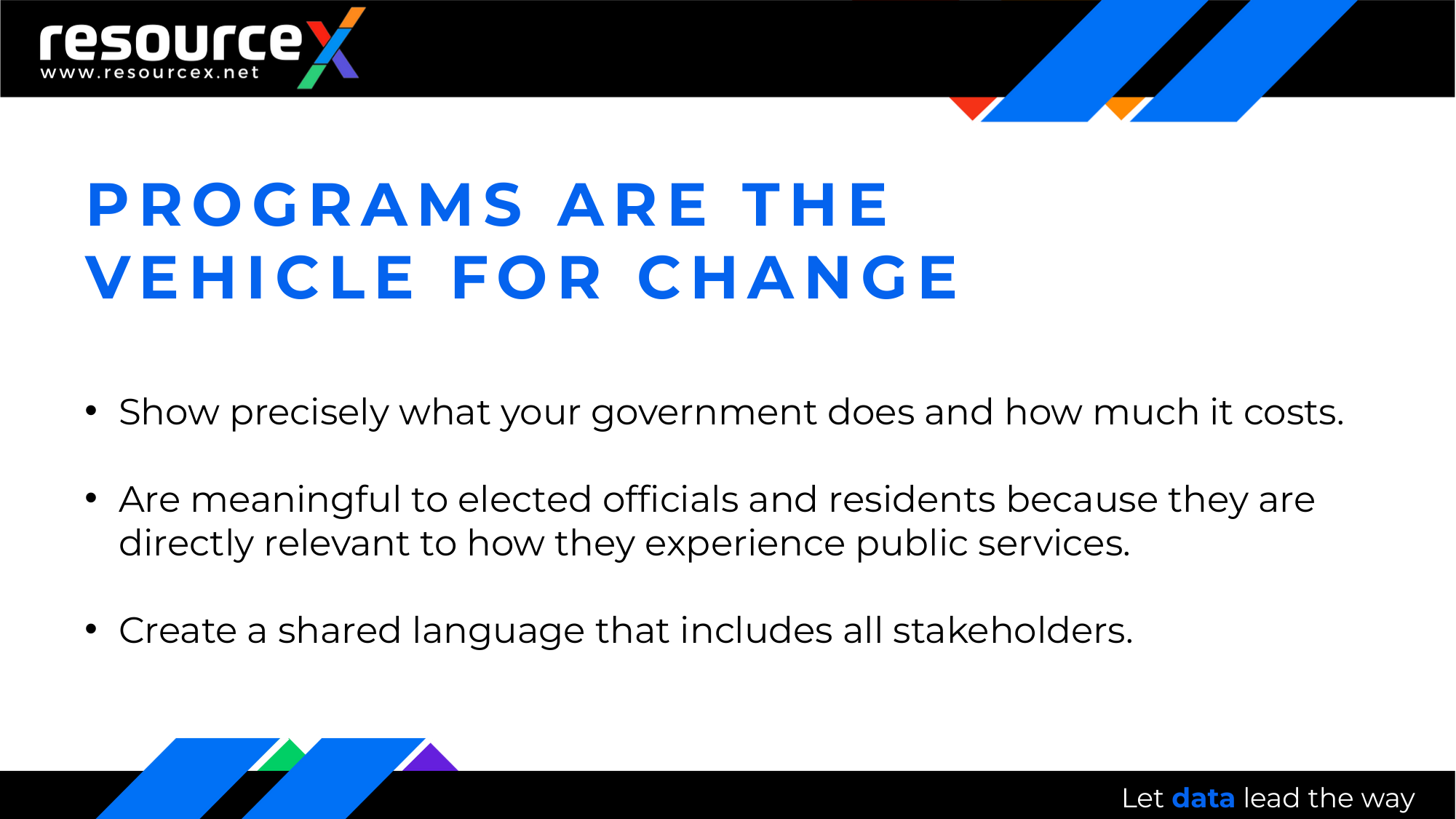

PROGRAMS ARE THE VEHICLE FOR CHANGE
Show precisely what your government does and how much it costs.

Are meaningful to elected officials and residents because they are directly relevant to how they experience public services.

Create a shared language that includes all stakeholders.